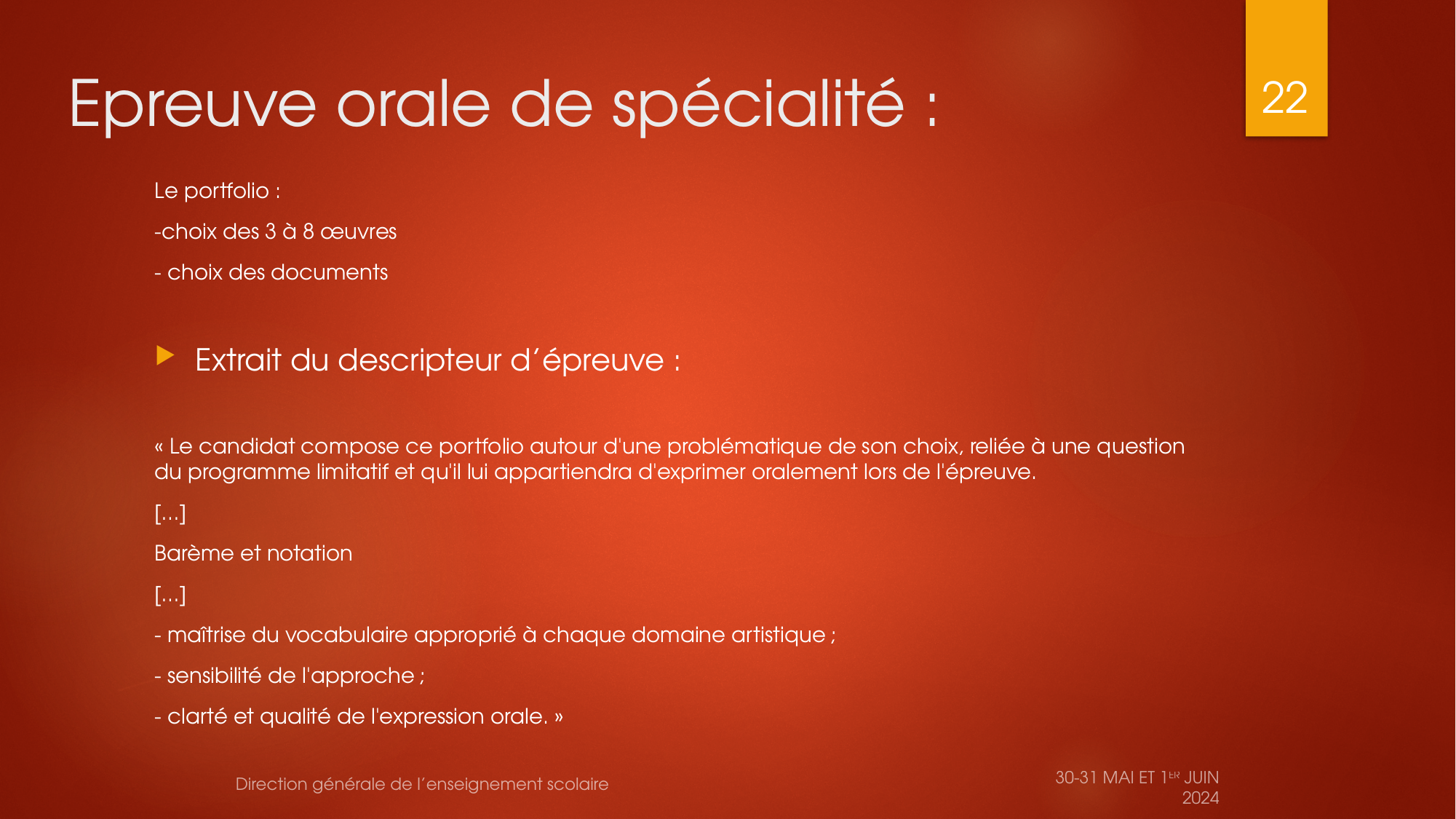

22
# Epreuve orale de spécialité :
Le portfolio :
-choix des 3 à 8 œuvres
- choix des documents

Extrait du descripteur d’épreuve :

« Le candidat compose ce portfolio autour d'une problématique de son choix, reliée à une question du programme limitatif et qu'il lui appartiendra d'exprimer oralement lors de l'épreuve.
[…]
Barème et notation
[…]
- maîtrise du vocabulaire approprié à chaque domaine artistique ;
- sensibilité de l'approche ;
- clarté et qualité de l'expression orale. »

Direction générale de l’enseignement scolaire

30-31 MAI et 1er juin 2024